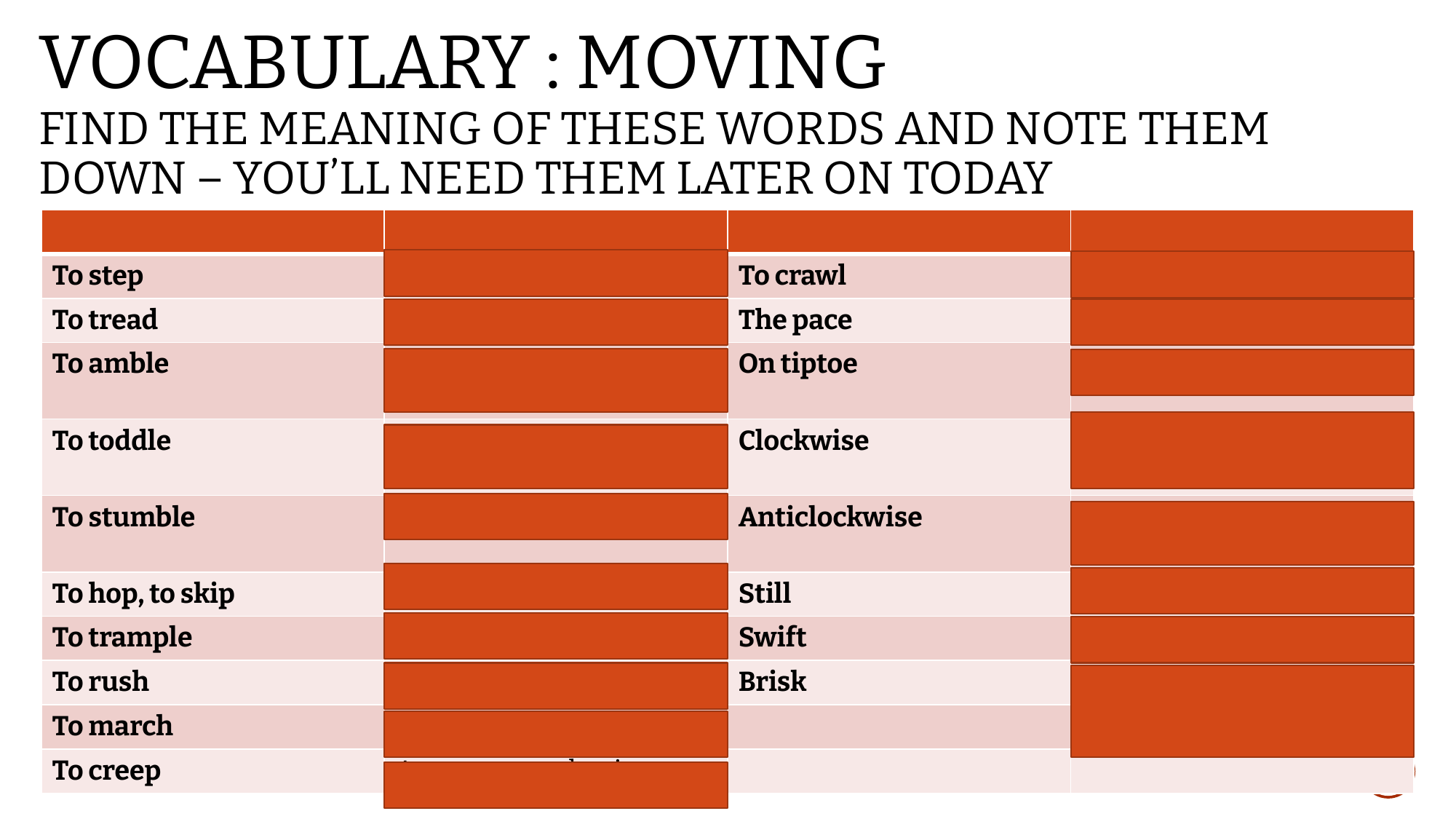

# Vocabulary : moving Find the meaning of these words and note them down – you’ll need them later on today
|  |  |  |  |
| --- | --- | --- | --- |
| To step | Faire un pas | To crawl | Ramper |
| To tread | Marcher, fouler | The pace | L’allure |
| To amble | Marcher d’un pas tranquille | On tiptoe | Sur la pointe des pieds |
| To toddle | Marcher d’un pas chancelant | Clockwise | Dans le sens des aiguilles d’un montre |
| To stumble | Trébucher | Anticlockwise | Dans le sens inverse des aiguilles d’un montre |
| To hop, to skip | Sautiller | Still | Immobile |
| To trample | Piétiner | Swift | Prompt |
| To rush | Foncer | Brisk | Vif |
| To march | Défiler |  | Rapide |
| To creep | Avancer sans bruit |  |  |